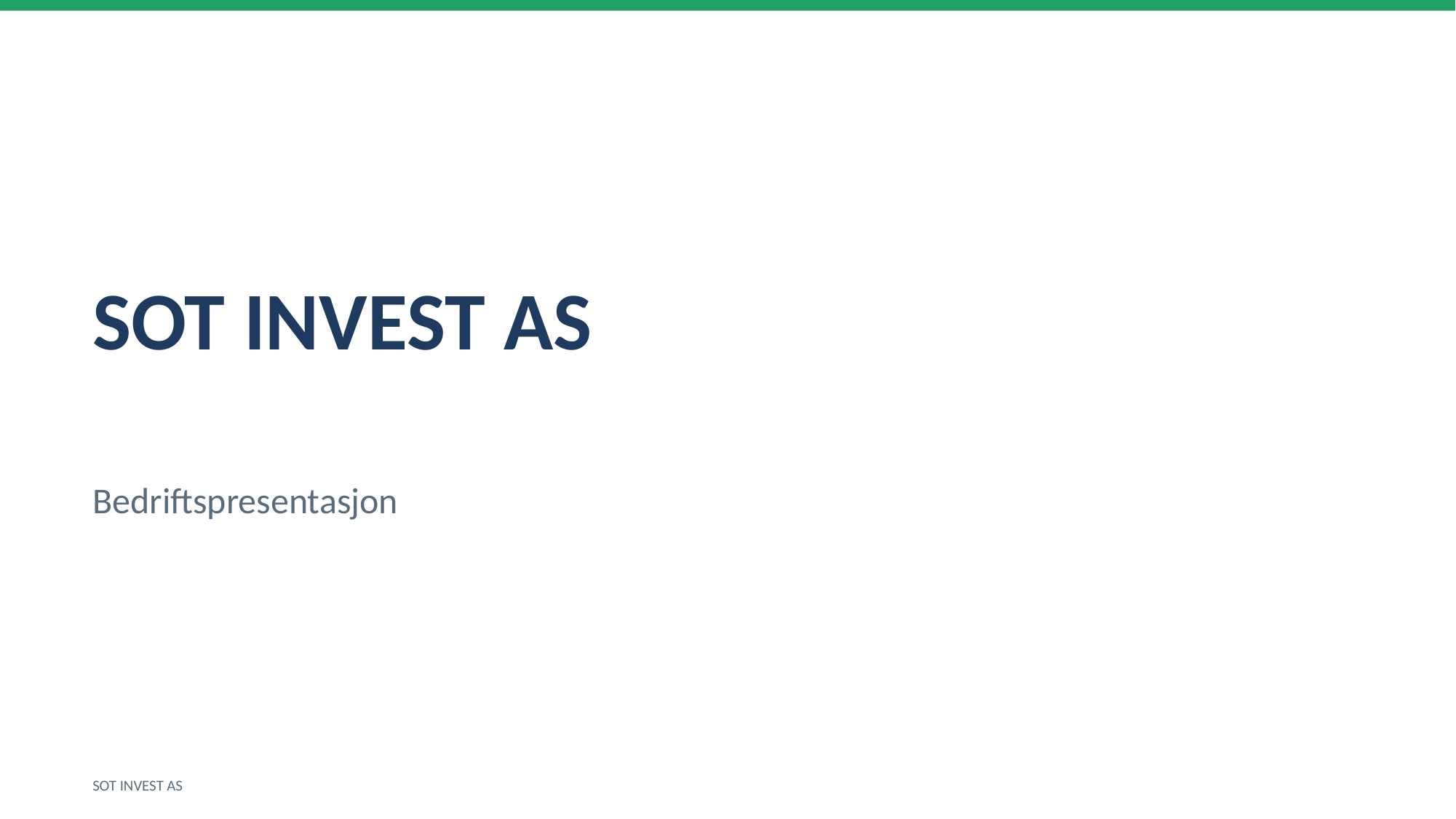

SOT INVEST AS
Bedriftspresentasjon
SOT INVEST AS